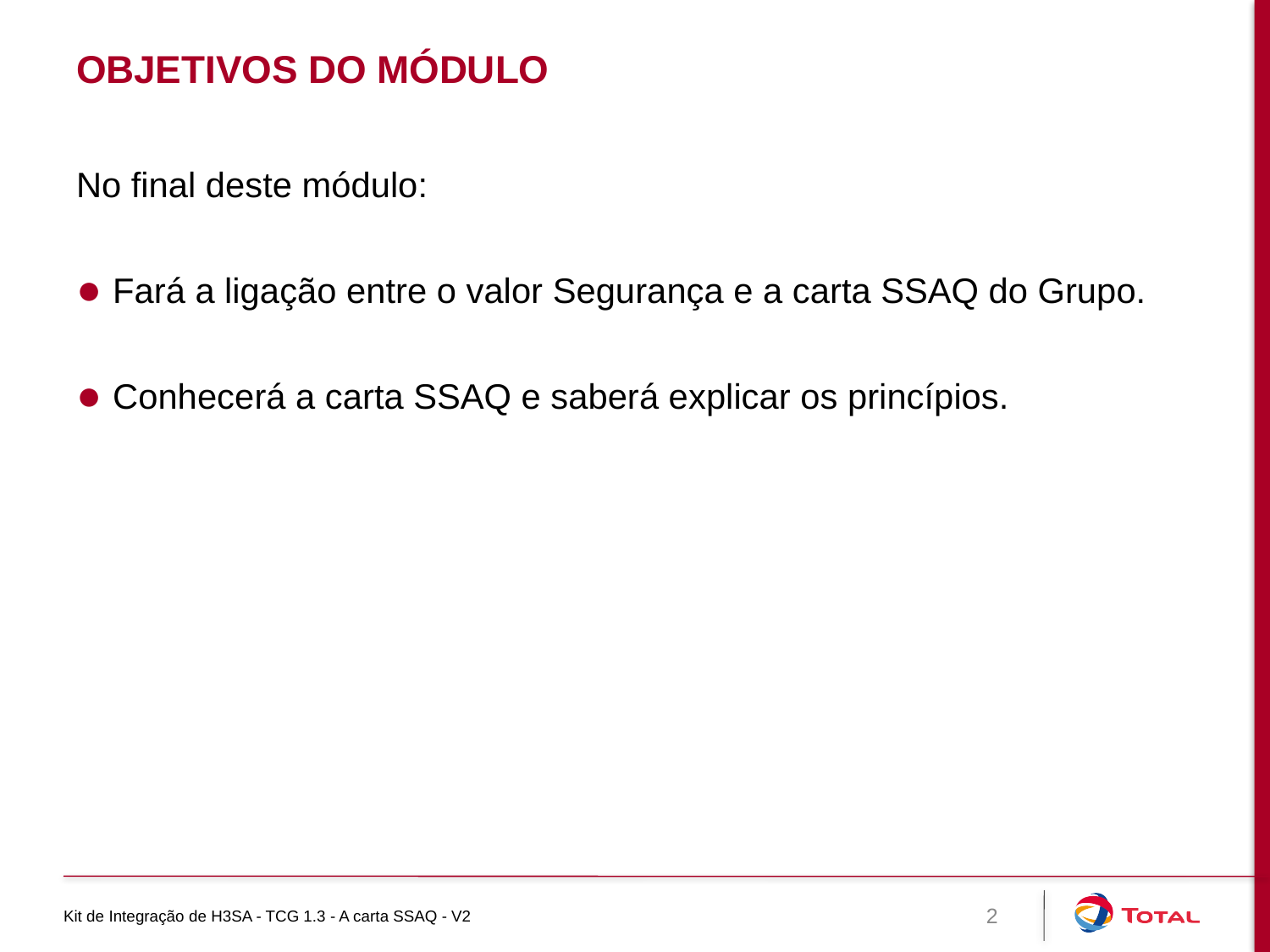

# OBJETIVOS DO MÓDULO
No final deste módulo:

Fará a ligação entre o valor Segurança e a carta SSAQ do Grupo.

Conhecerá a carta SSAQ e saberá explicar os princípios.
Kit de Integração de H3SA - TCG 1.3 - A carta SSAQ - V2
2